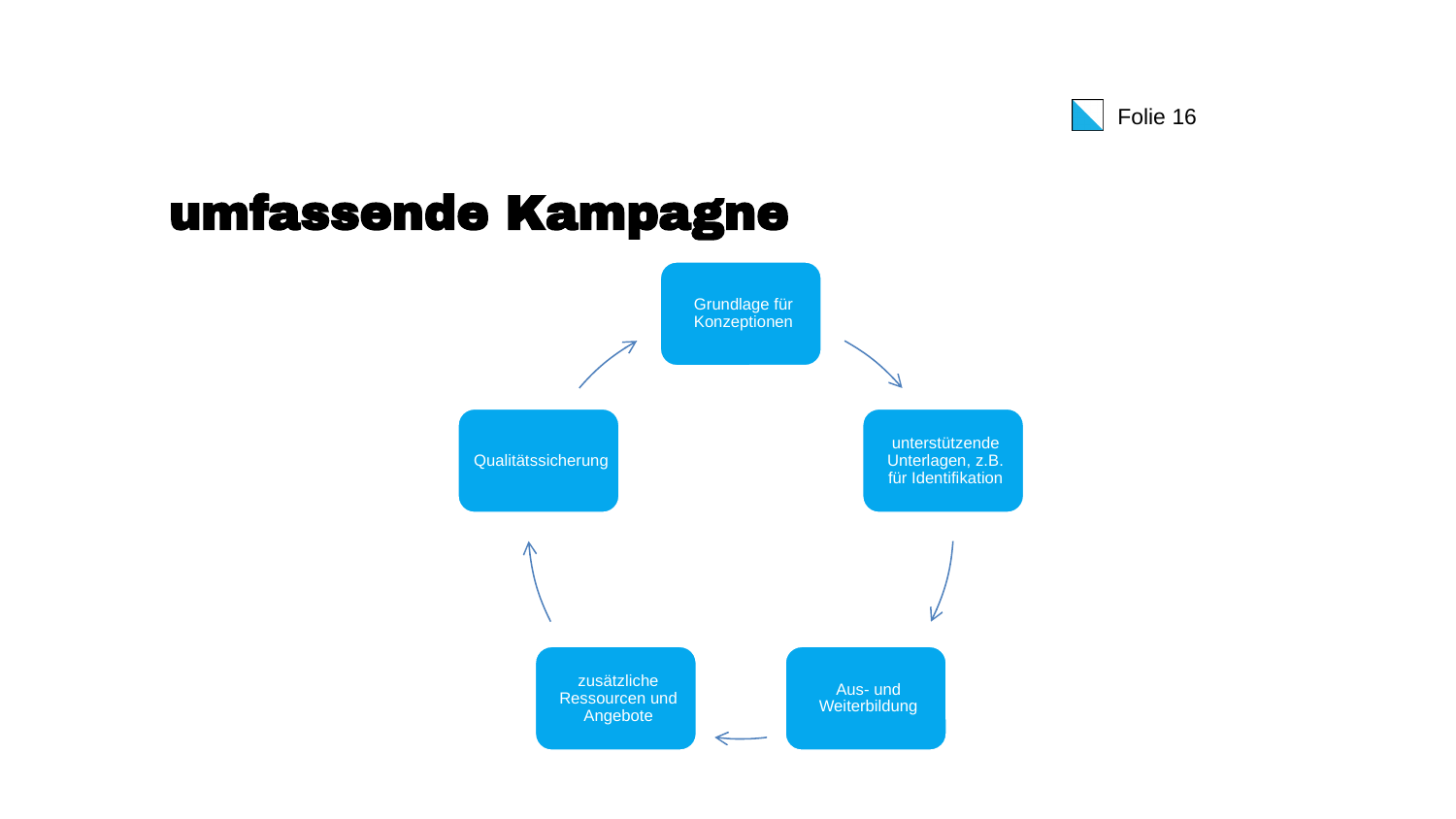

# umfassende Kampagne

Grundlage für Konzeptionen
unterstützende Unterlagen, z.B. für Identifikation
Aus- und Weiterbildung
zusätzliche Ressourcen und Angebote
Qualitätssicherung